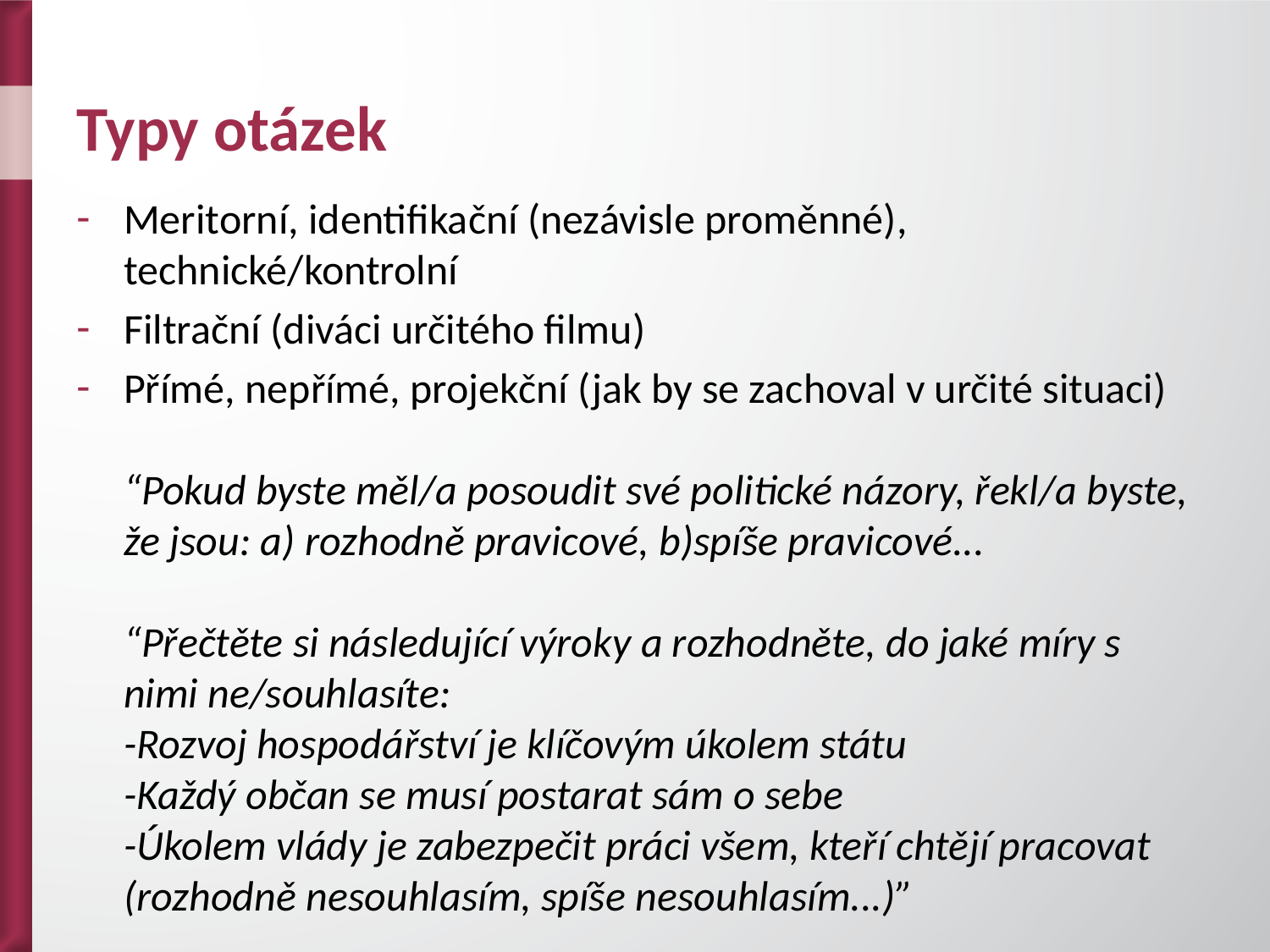

# Typy otázek

Meritorní, identifikační (nezávisle proměnné), technické/kontrolní
Filtrační (diváci určitého filmu)
Přímé, nepřímé, projekční (jak by se zachoval v určité situaci)
“Pokud byste měl/a posoudit své politické názory, řekl/a byste, že jsou: a) rozhodně pravicové, b)spíše pravicové...
“Přečtěte si následující výroky a rozhodněte, do jaké míry s nimi ne/souhlasíte:
-Rozvoj hospodářství je klíčovým úkolem státu
-Každý občan se musí postarat sám o sebe
-Úkolem vlády je zabezpečit práci všem, kteří chtějí pracovat
(rozhodně nesouhlasím, spíše nesouhlasím...)”